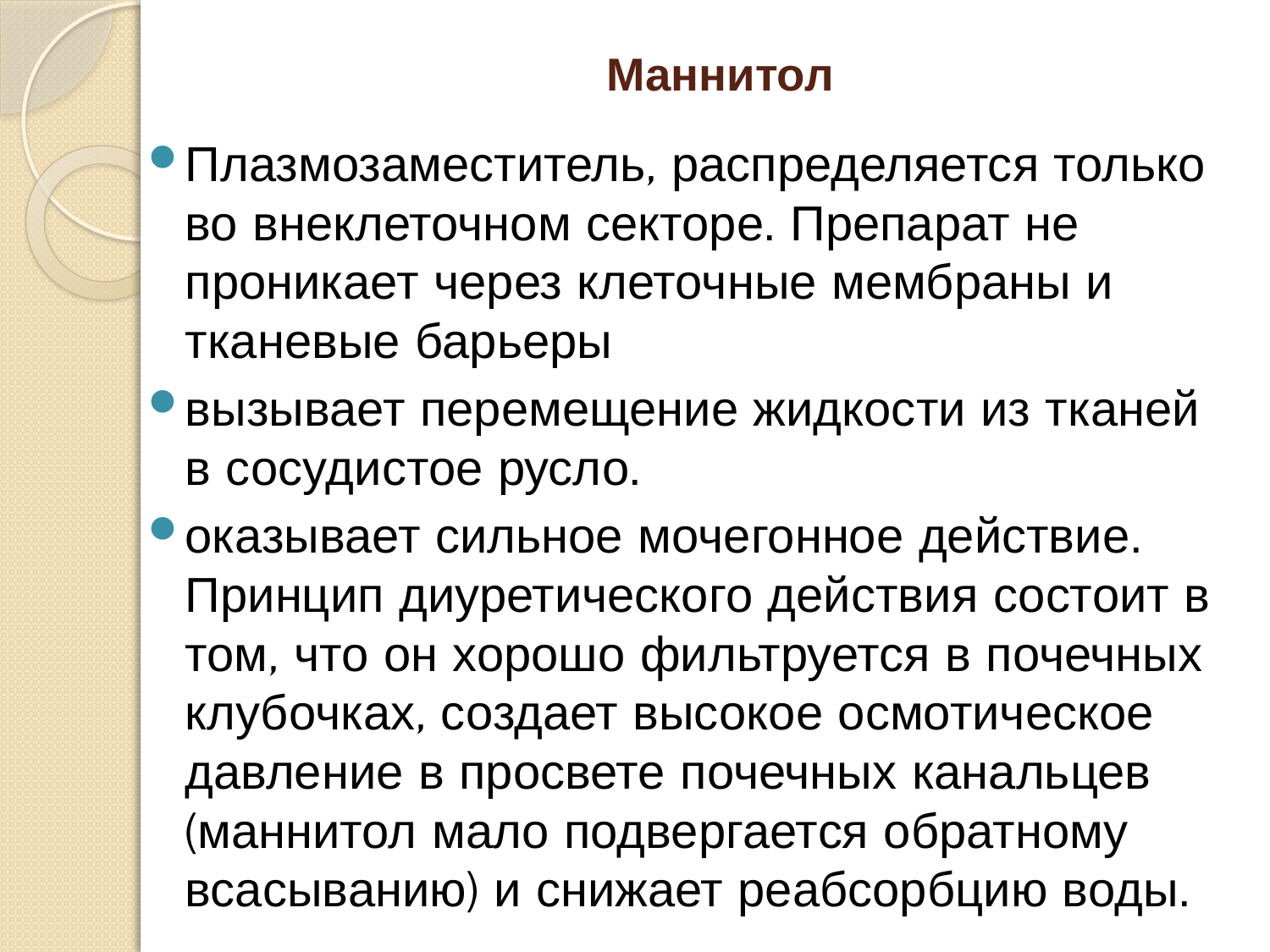

# Маннитол
Плазмозаместитель, распределяется только во внеклеточном секторе. Препарат не проникает через клеточные мембраны и тканевые барьеры
вызывает перемещение жидкости из тканей в сосудистое русло.
оказывает сильное мочегонное действие. Принцип диуретического действия состоит в том, что он хорошо фильтруется в почечных клубочках, создает высокое осмотическое давление в просвете почечных канальцев (маннитол мало подвергается обратному всасыванию) и снижает реабсорбцию воды.